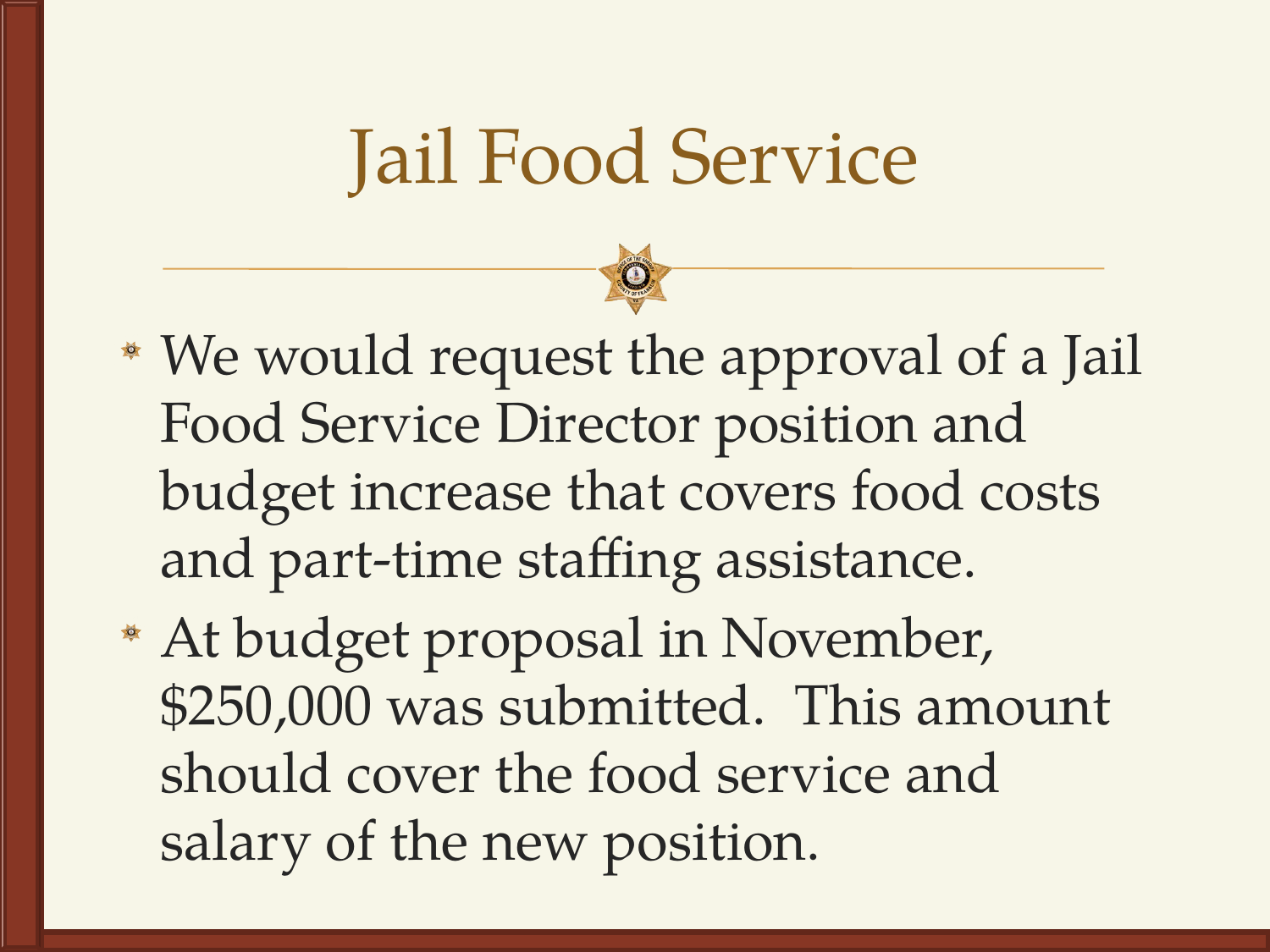

# Jail Food Service
We would request the approval of a Jail Food Service Director position and budget increase that covers food costs and part-time staffing assistance.
At budget proposal in November, $250,000 was submitted.  This amount should cover the food service and salary of the new position.